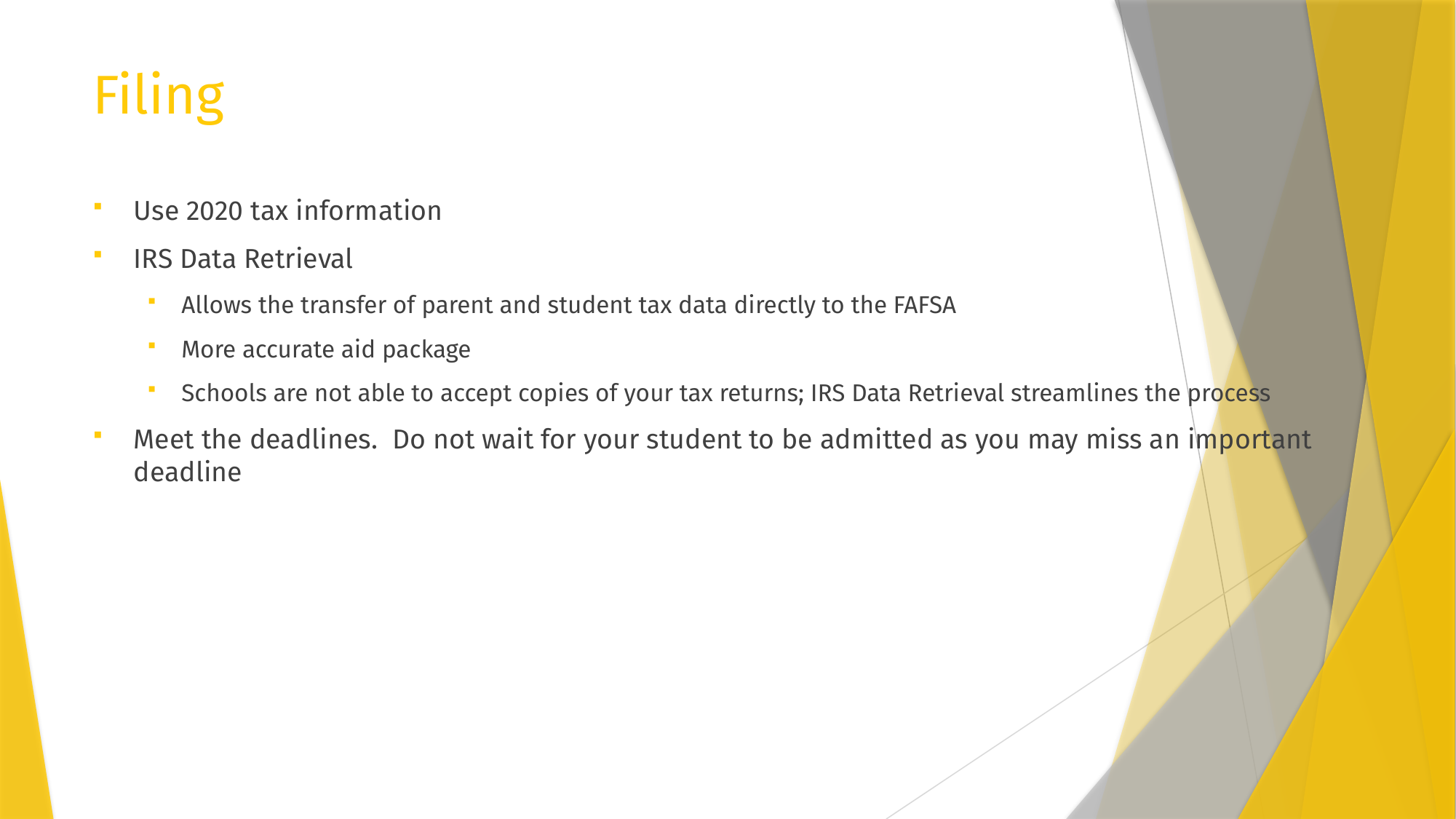

# Filing

Use 2020 tax information
IRS Data Retrieval
Allows the transfer of parent and student tax data directly to the FAFSA
More accurate aid package
Schools are not able to accept copies of your tax returns; IRS Data Retrieval streamlines the process
Meet the deadlines.  Do not wait for your student to be admitted as you may miss an important deadline